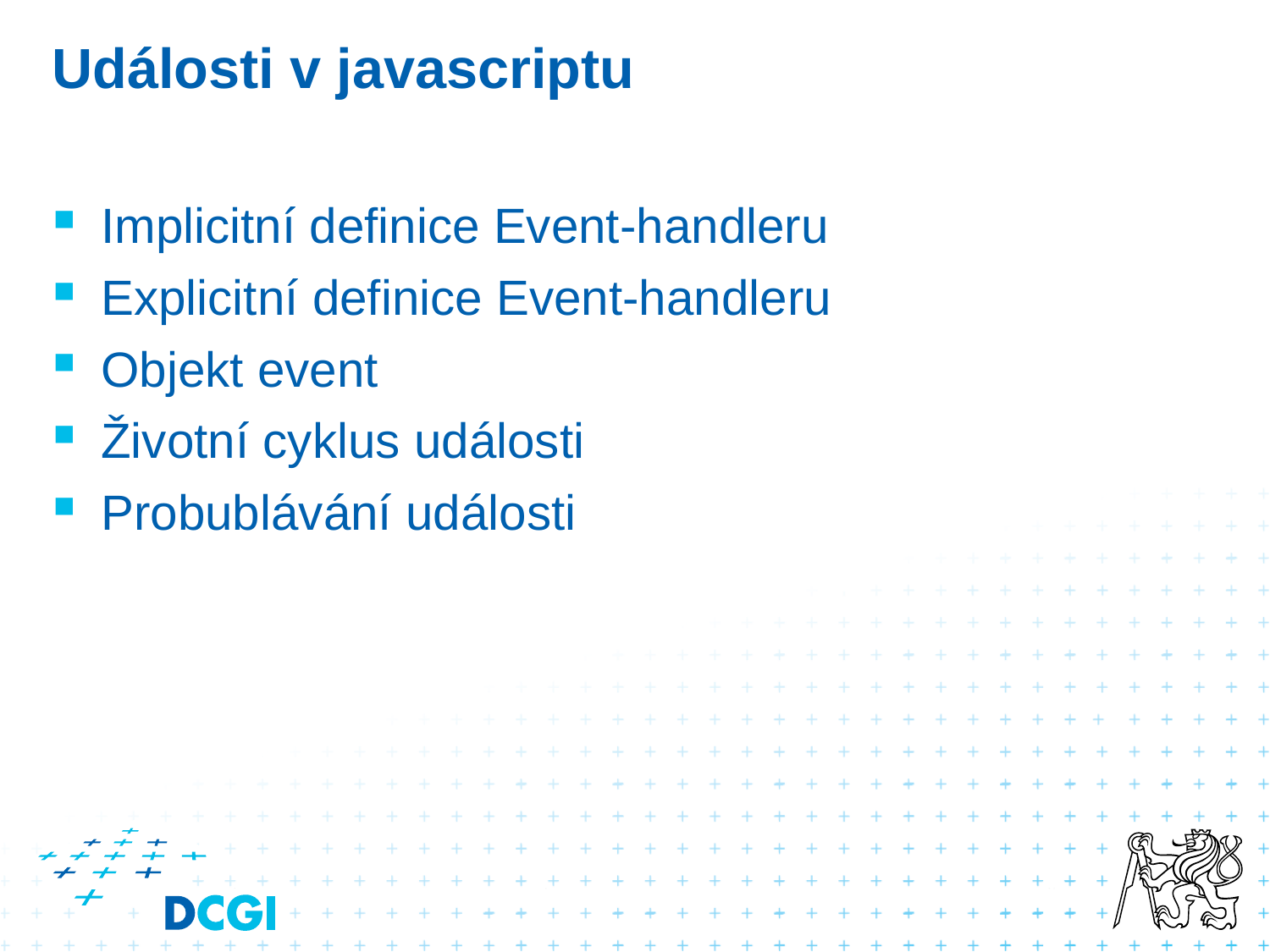

# Události v javascriptu

Implicitní definice Event-handleru
Explicitní definice Event-handleru
Objekt event
Životní cyklus události
Probublávání události